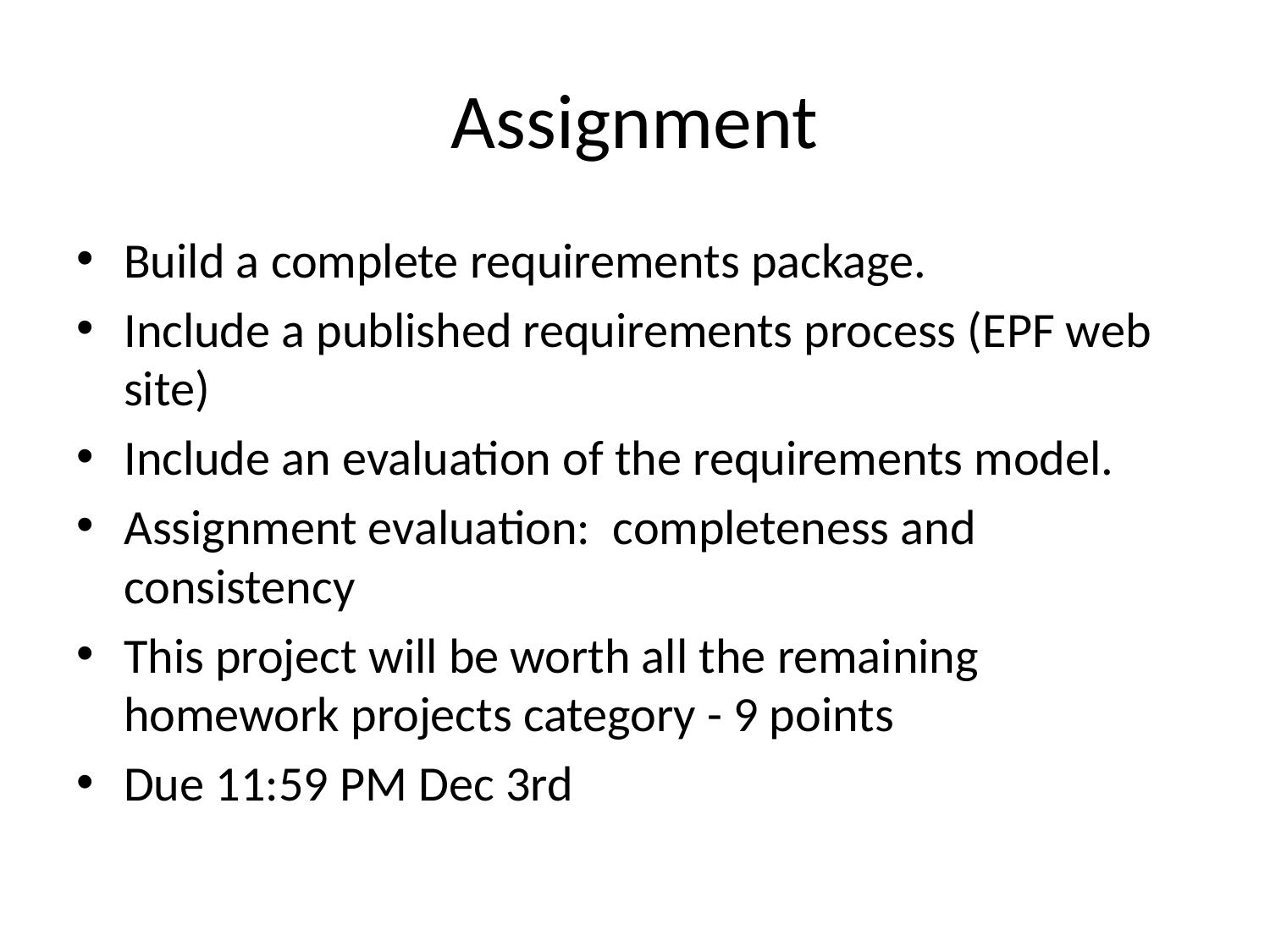

# Assignment
Build a complete requirements package.
Include a published requirements process (EPF web site)
Include an evaluation of the requirements model.
Assignment evaluation:  completeness and consistency
This project will be worth all the remaining homework projects category - 9 points
Due 11:59 PM Dec 3rd